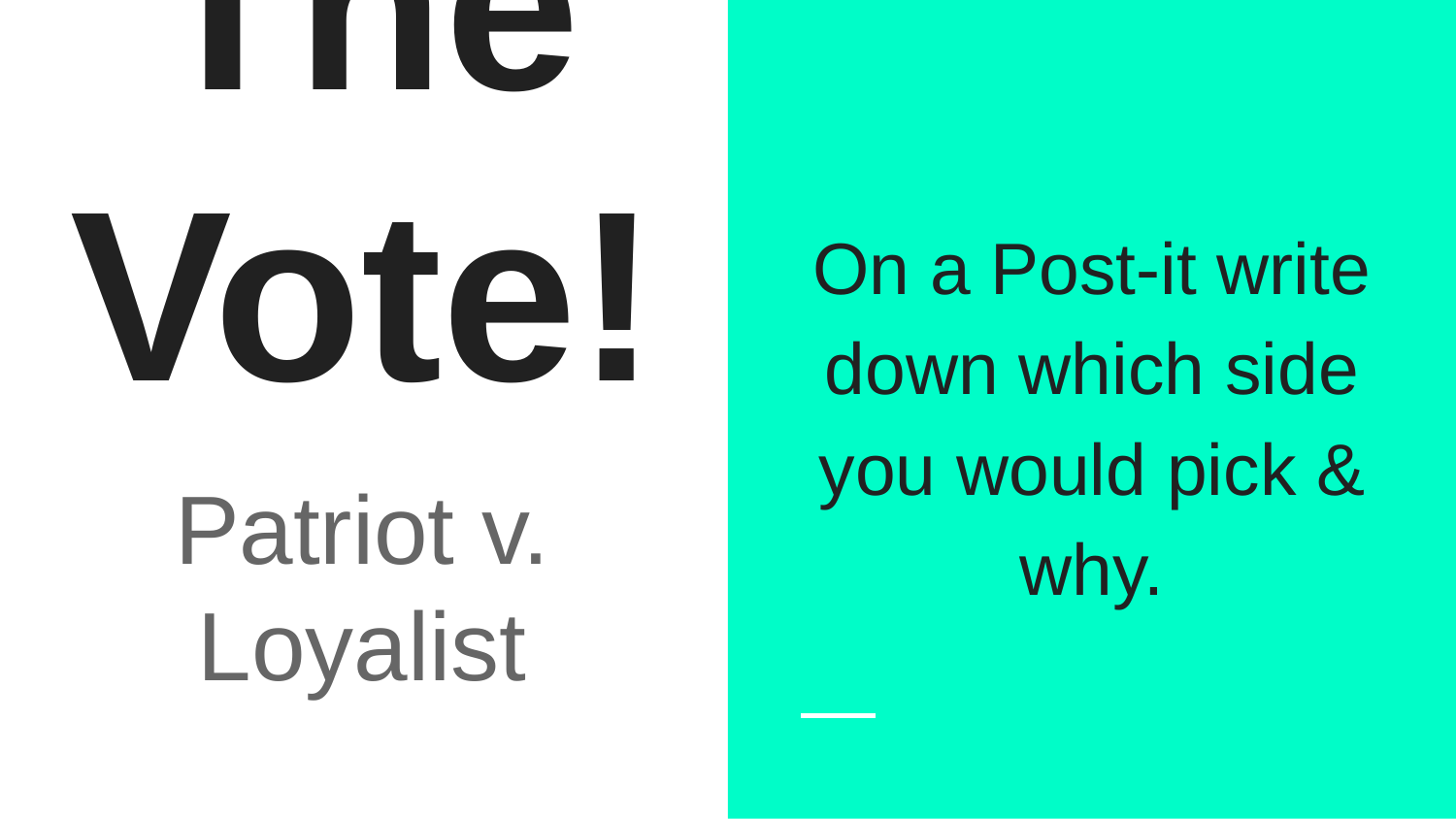

On a Post-it write down which side you would pick & why.
# The Vote!
Patriot v. Loyalist